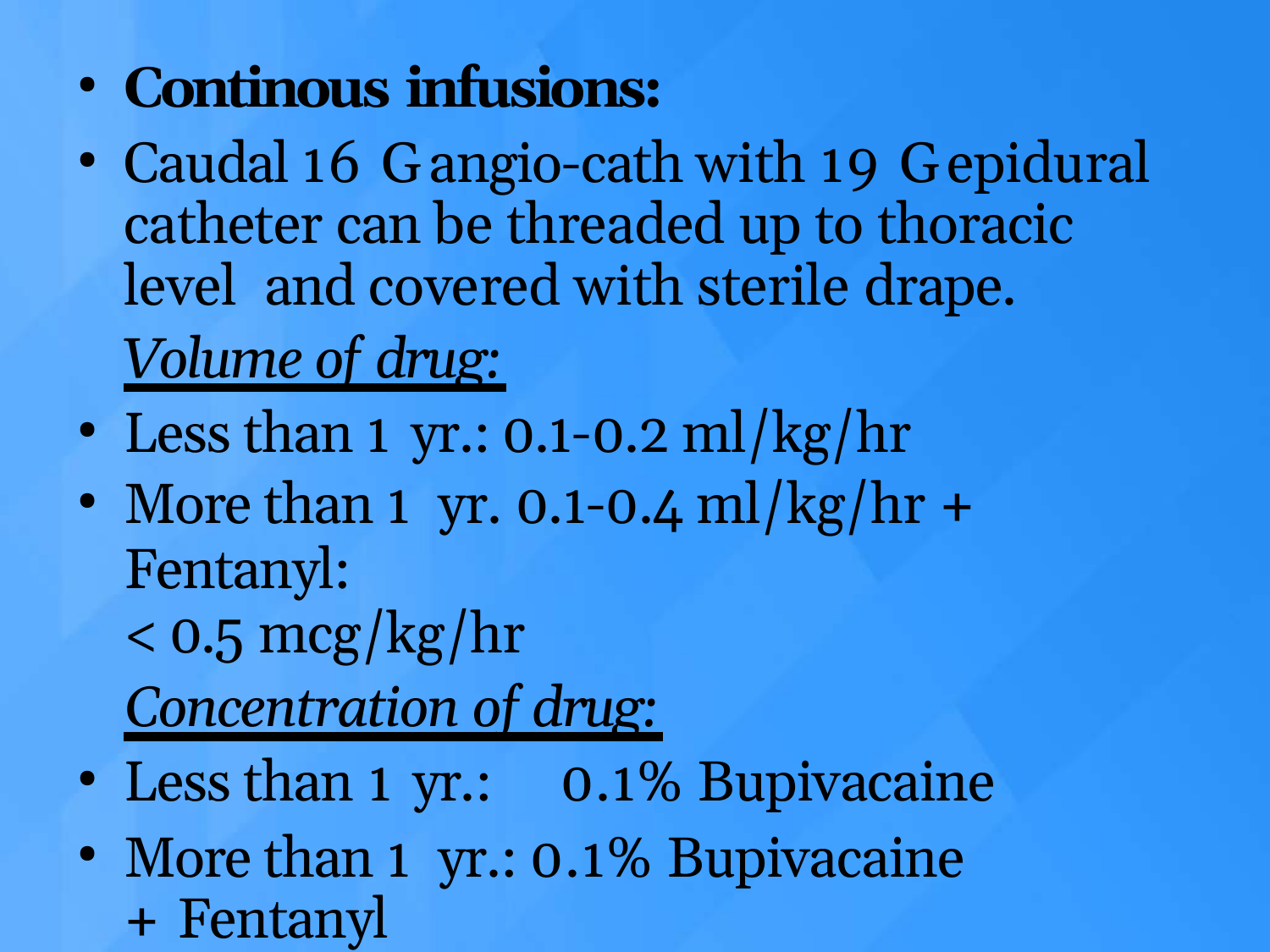

Continous infusions:
Caudal 16 G angio-cath with 19 G epidural  catheter can be threaded up to thoracic level  and covered with sterile drape.
Volume of drug:
Less than 1 yr.: 0.1-0.2 ml/kg/hr
More than 1 yr. 0.1-0.4 ml/kg/hr + Fentanyl:
< 0.5 mcg/kg/hr
Concentration of drug:
Less than 1 yr.:	0.1% Bupivacaine
More than 1 yr.: 0.1% Bupivacaine +  Fentanyl